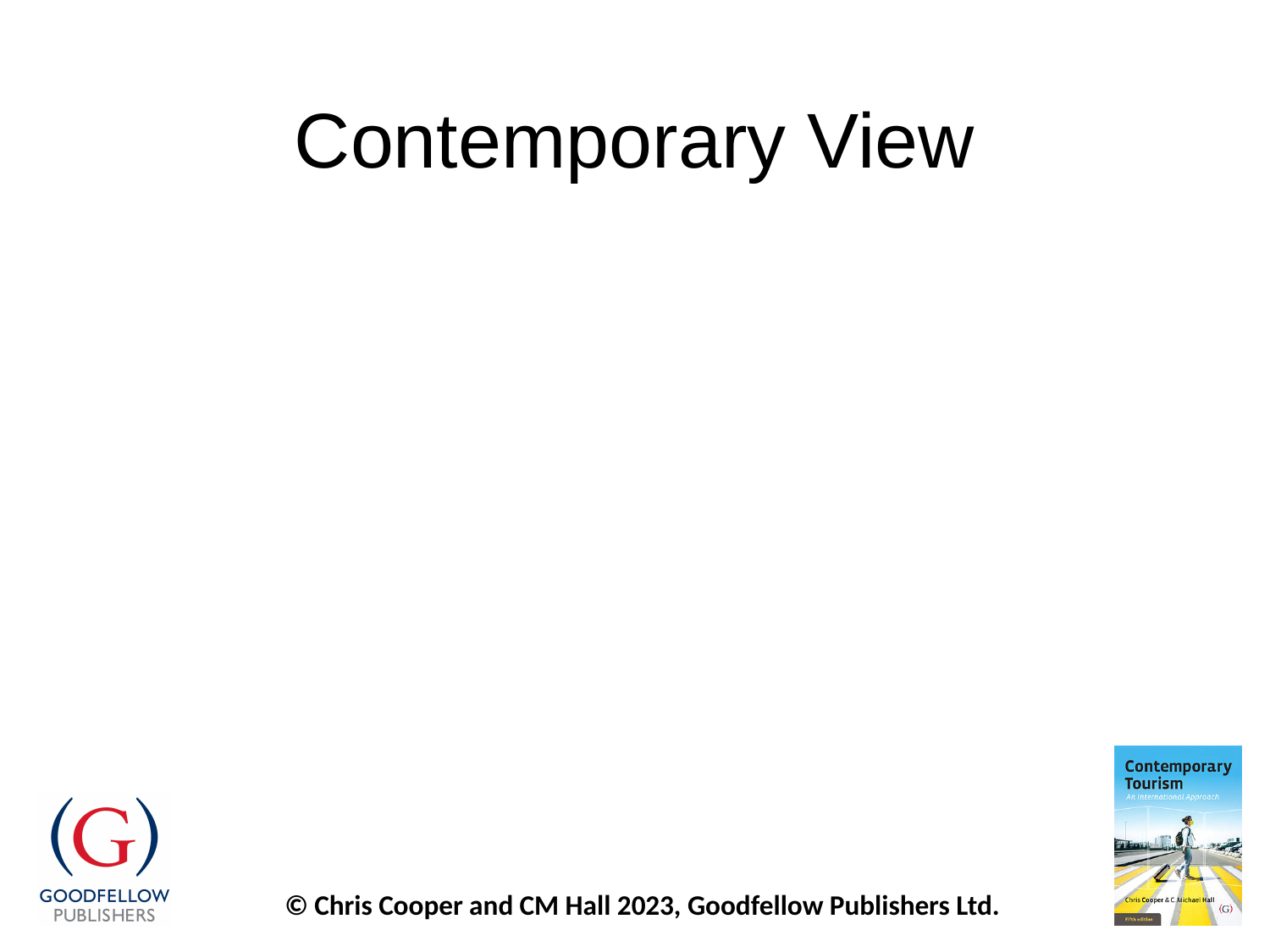

# Contemporary View
Relationships
Co-creation
Bundles of intangible and tangible elements
Coordination of market actors